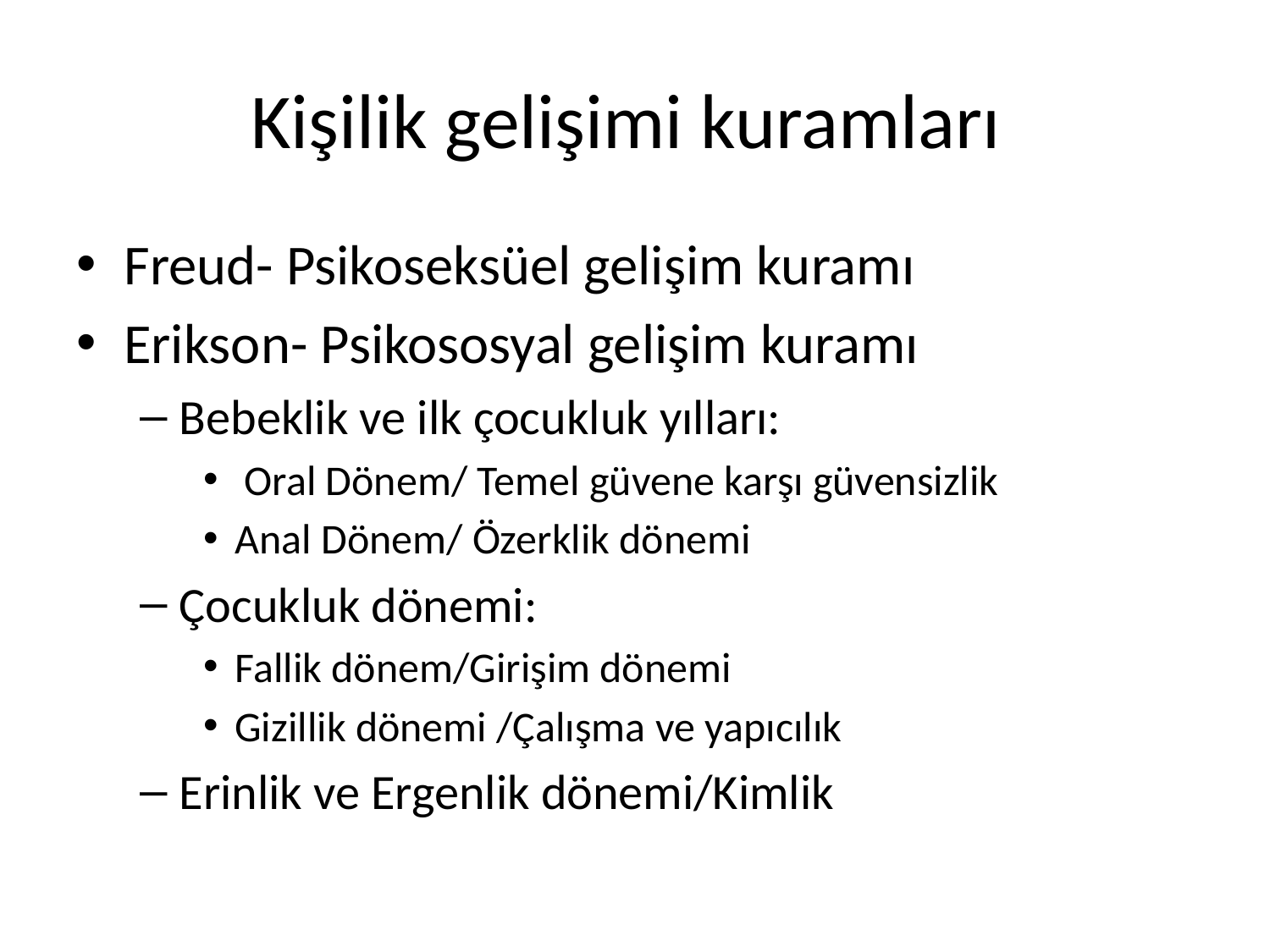

# Kişilik gelişimi kuramları
Freud- Psikoseksüel gelişim kuramı
Erikson- Psikososyal gelişim kuramı
Bebeklik ve ilk çocukluk yılları:
 Oral Dönem/ Temel güvene karşı güvensizlik
Anal Dönem/ Özerklik dönemi
Çocukluk dönemi:
Fallik dönem/Girişim dönemi
Gizillik dönemi /Çalışma ve yapıcılık
Erinlik ve Ergenlik dönemi/Kimlik